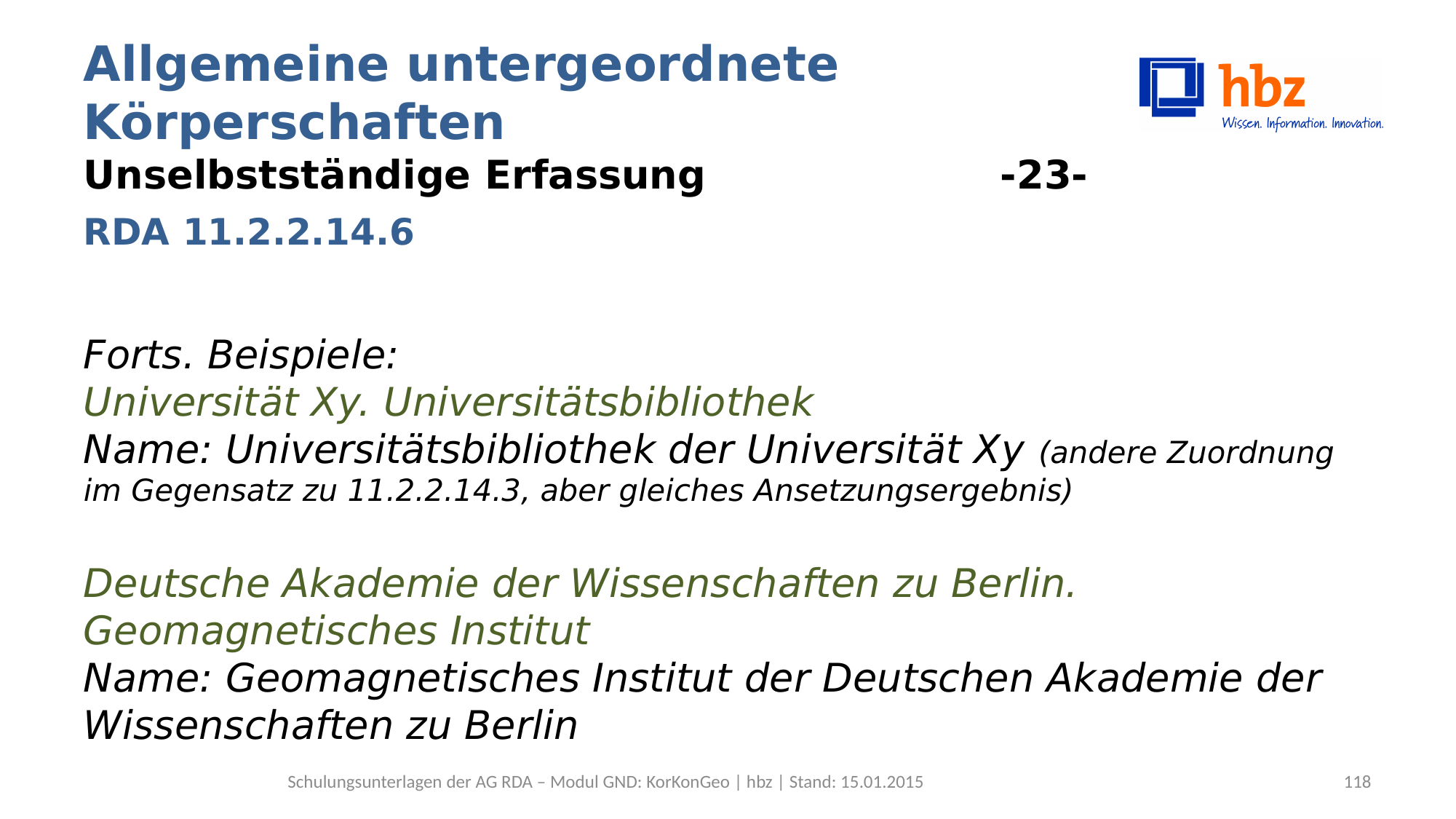

# Allgemeine untergeordnete Körperschaften Unselbstständige Erfassung 	                   -23- RDA 11.2.2.14.6
Forts. Beispiele:
Universität Xy. Universitätsbibliothek
Name: Universitätsbibliothek der Universität Xy (andere Zuordnung im Gegensatz zu 11.2.2.14.3, aber gleiches Ansetzungsergebnis)

Deutsche Akademie der Wissenschaften zu Berlin. Geomagnetisches Institut
Name: Geomagnetisches Institut der Deutschen Akademie der Wissenschaften zu Berlin
Schulungsunterlagen der AG RDA – Modul GND: KorKonGeo | hbz | Stand: 15.01.2015
118